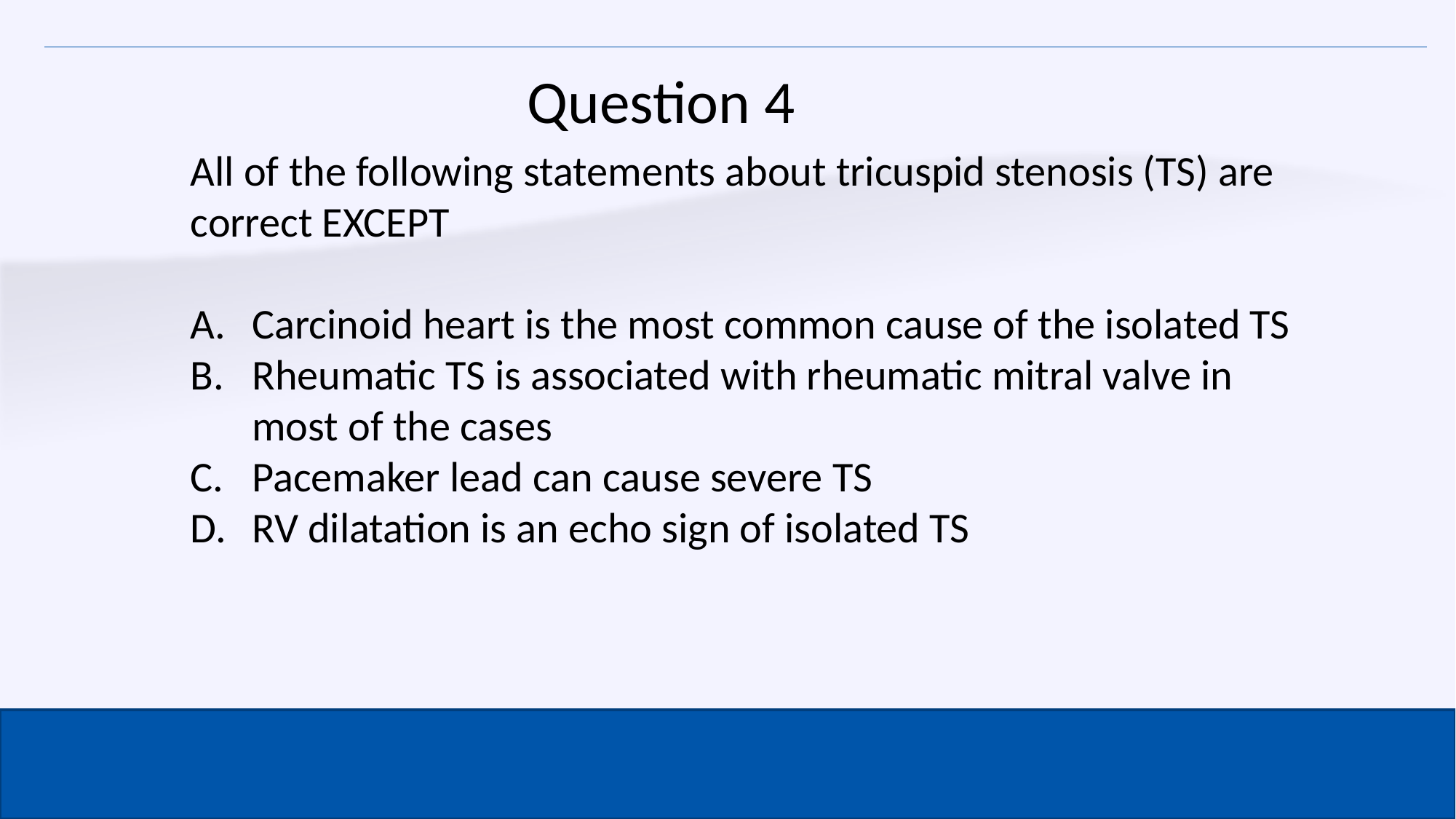

Question 4
All of the following statements about tricuspid stenosis (TS) are correct EXCEPT

Carcinoid heart is the most common cause of the isolated TS
Rheumatic TS is associated with rheumatic mitral valve in most of the cases
Pacemaker lead can cause severe TS
RV dilatation is an echo sign of isolated TS